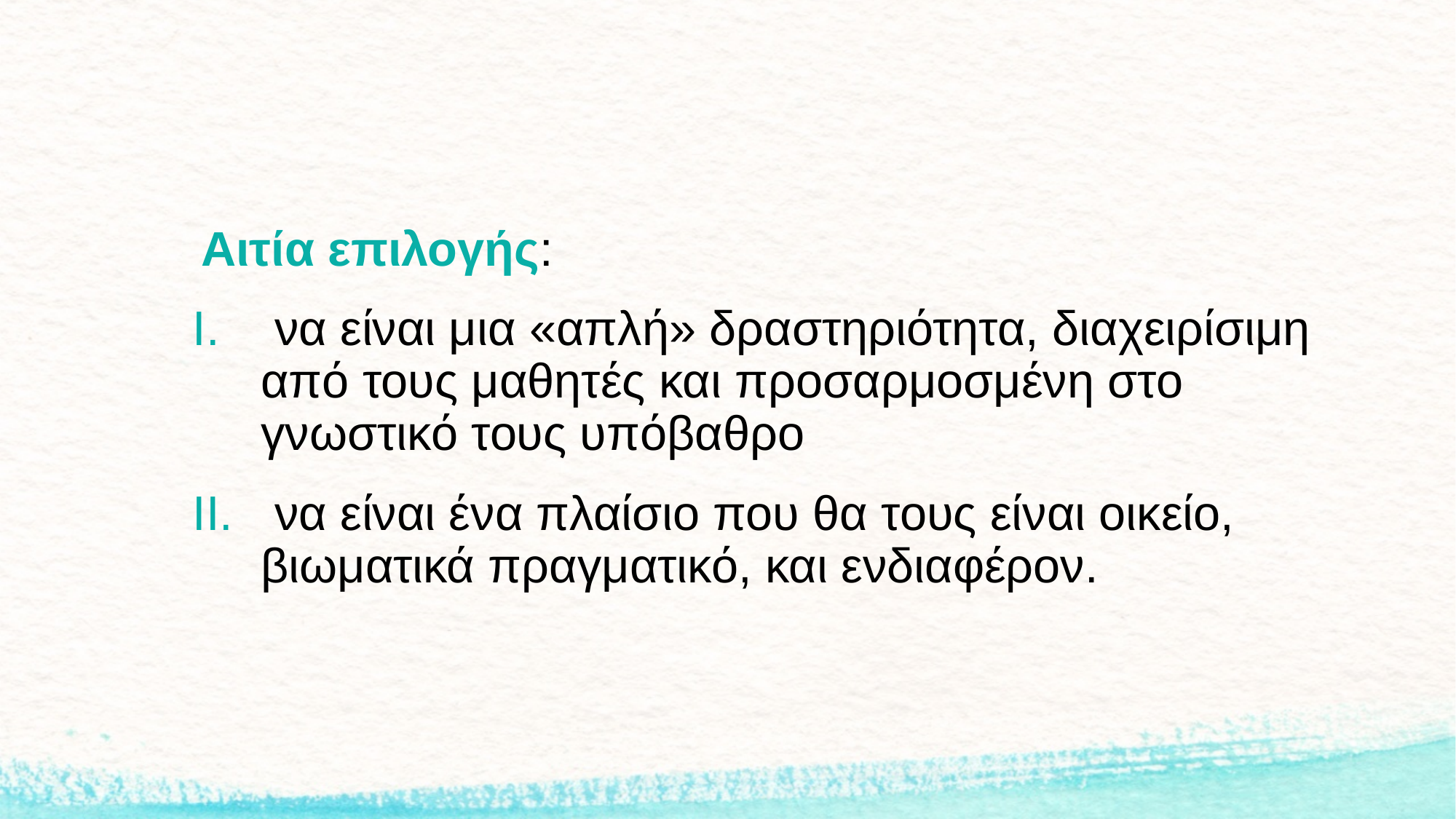

#
 Αιτία επιλογής:
 να είναι μια «απλή» δραστηριότητα, διαχειρίσιμη από τους μαθητές και προσαρμοσμένη στο γνωστικό τους υπόβαθρο
 να είναι ένα πλαίσιο που θα τους είναι οικείο, βιωματικά πραγματικό, και ενδιαφέρον.